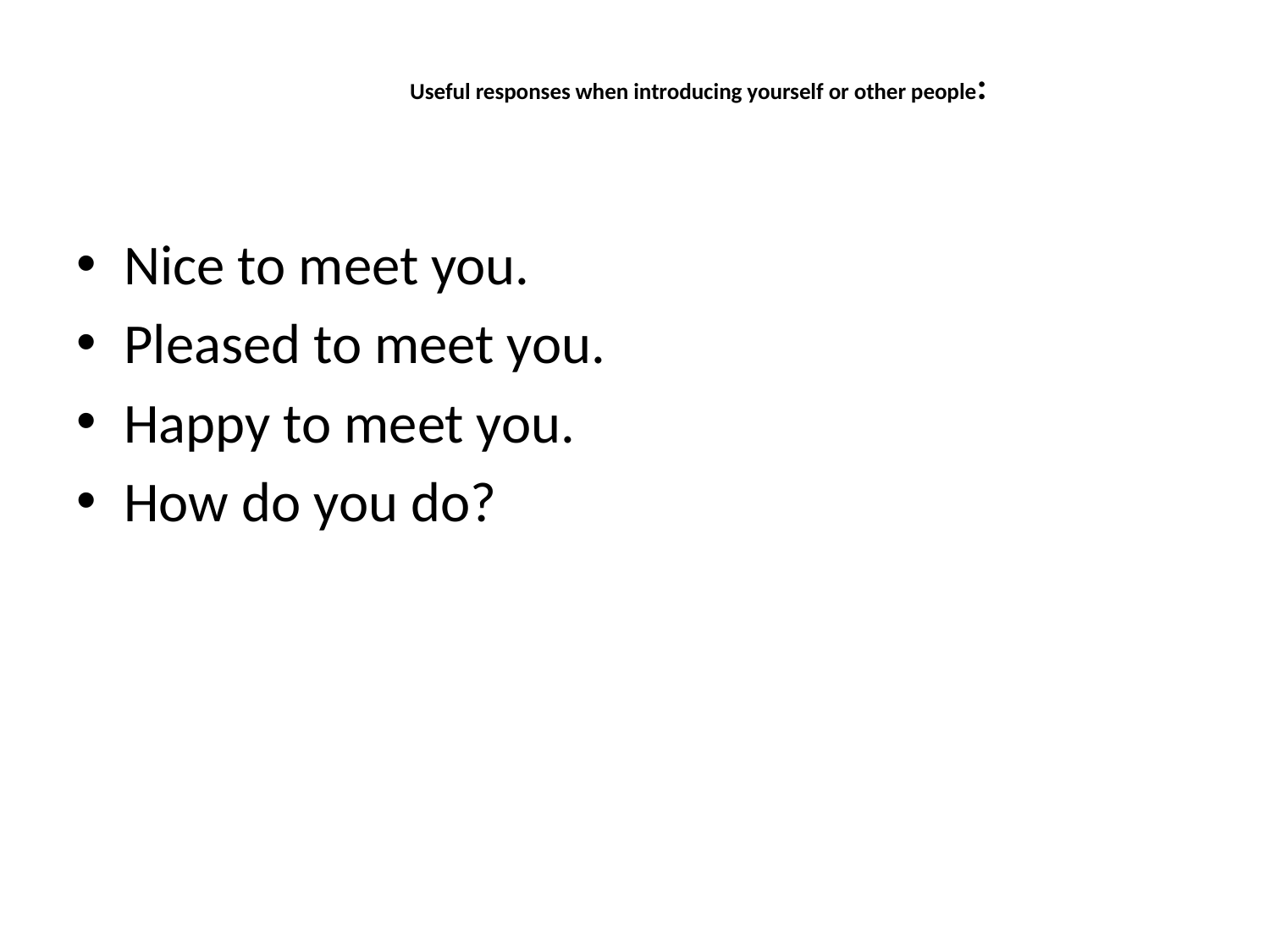

# Useful responses when introducing yourself or other people:
Nice to meet you.
Pleased to meet you.
Happy to meet you.
How do you do?